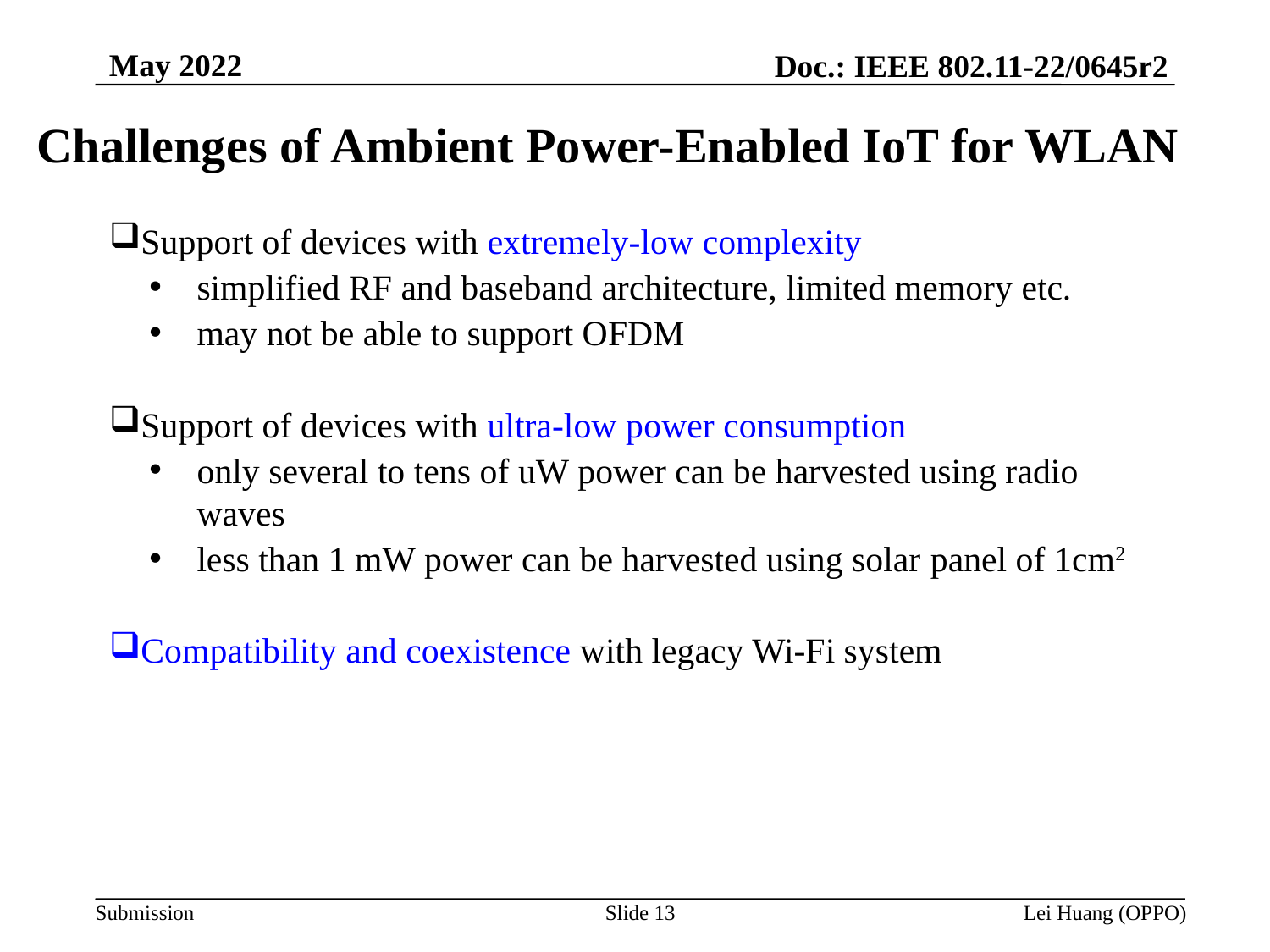

May 2022
Doc.: IEEE 802.11-22/0645r2
# Challenges of Ambient Power-Enabled IoT for WLAN
Support of devices with extremely-low complexity
simplified RF and baseband architecture, limited memory etc.
may not be able to support OFDM

Support of devices with ultra-low power consumption
only several to tens of uW power can be harvested using radio waves
less than 1 mW power can be harvested using solar panel of 1cm2

Compatibility and coexistence with legacy Wi-Fi system

Slide 13
Lei Huang (OPPO)